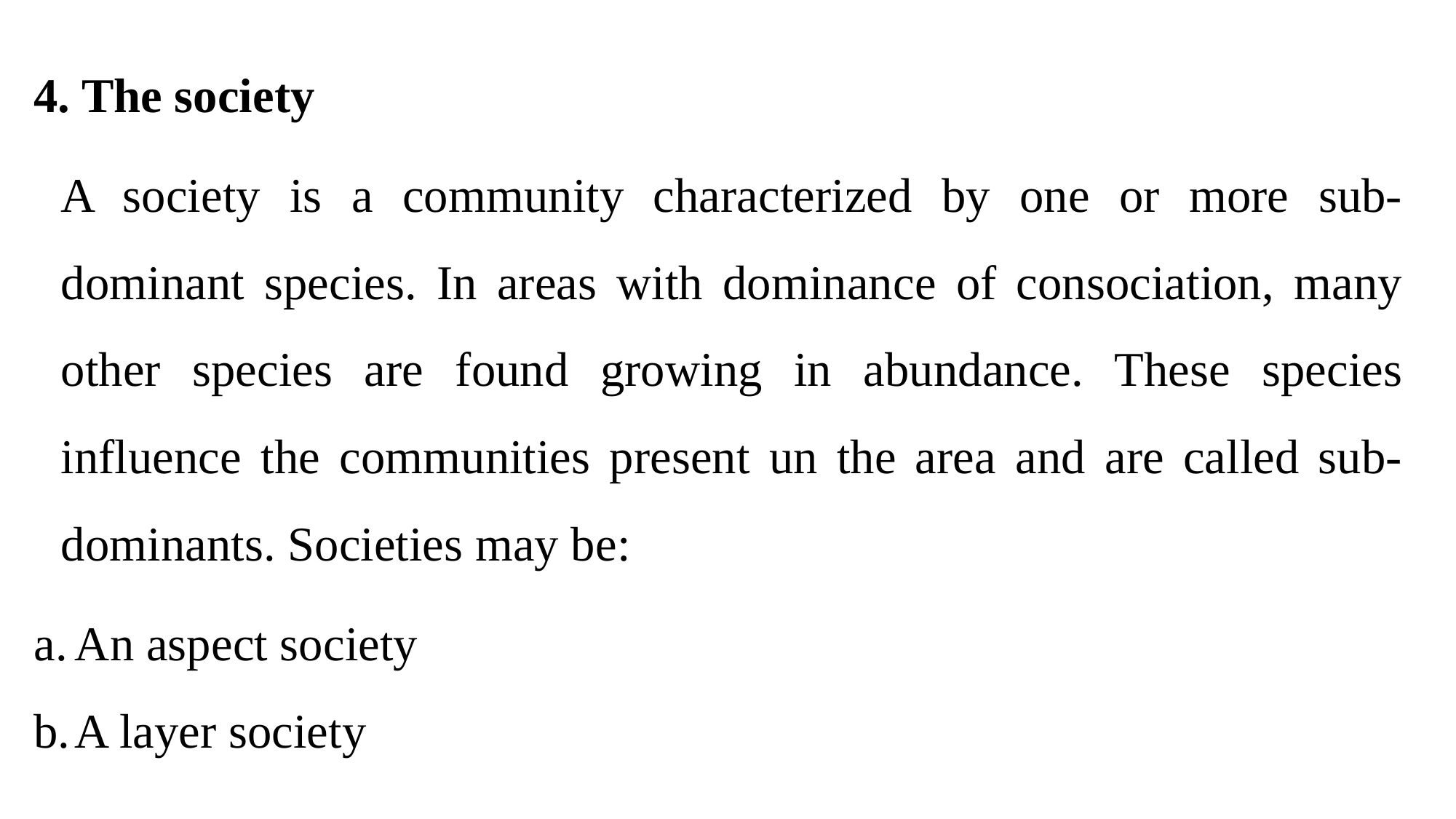

4. The society
A society is a community characterized by one or more sub-dominant species. In areas with dominance of consociation, many other species are found growing in abundance. These species influence the communities present un the area and are called sub-dominants. Societies may be:
An aspect society
A layer society